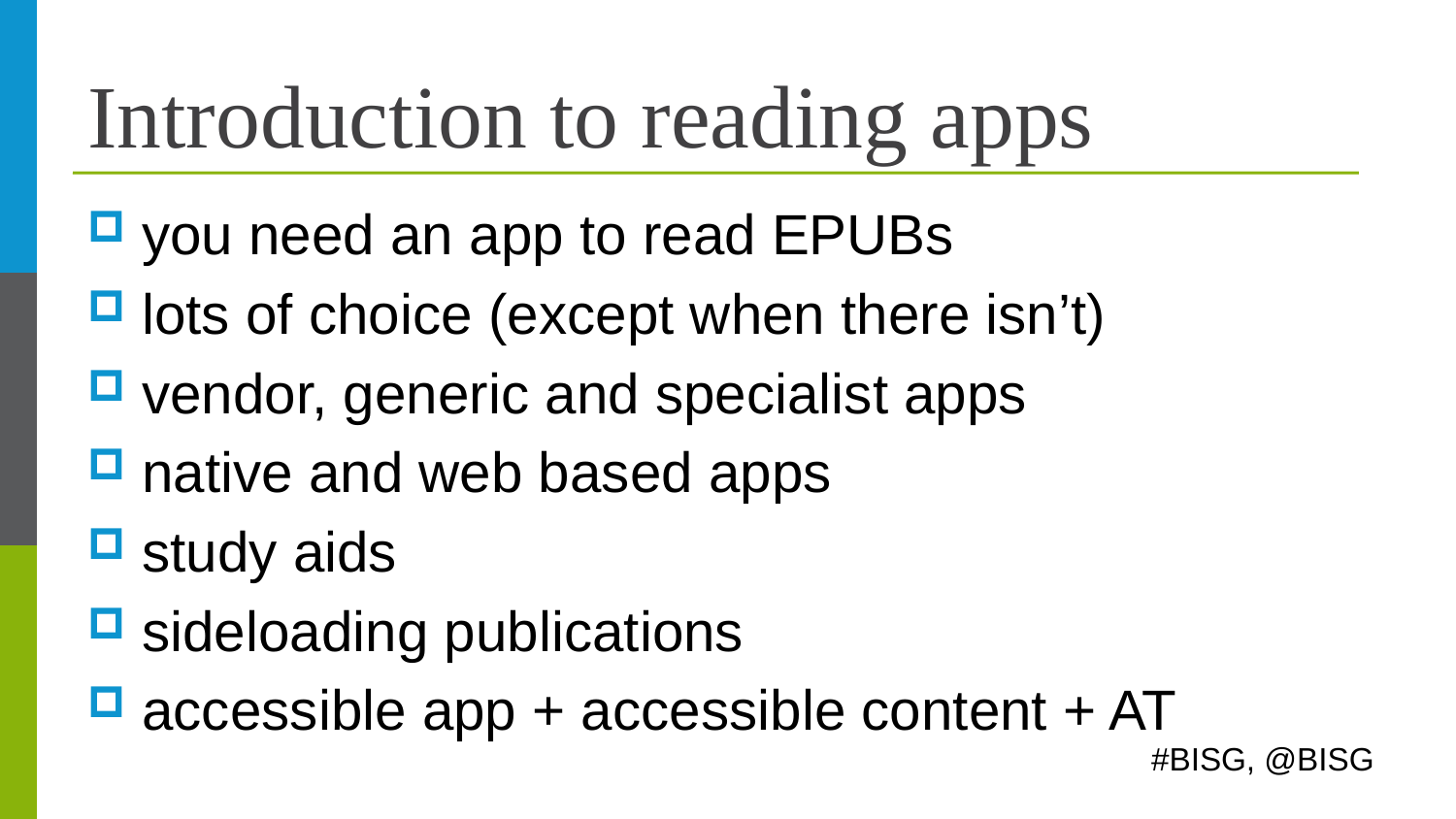

# Introduction to reading apps
you need an app to read EPUBs
lots of choice (except when there isn’t)
vendor, generic and specialist apps
native and web based apps
study aids
sideloading publications
accessible app + accessible content + AT